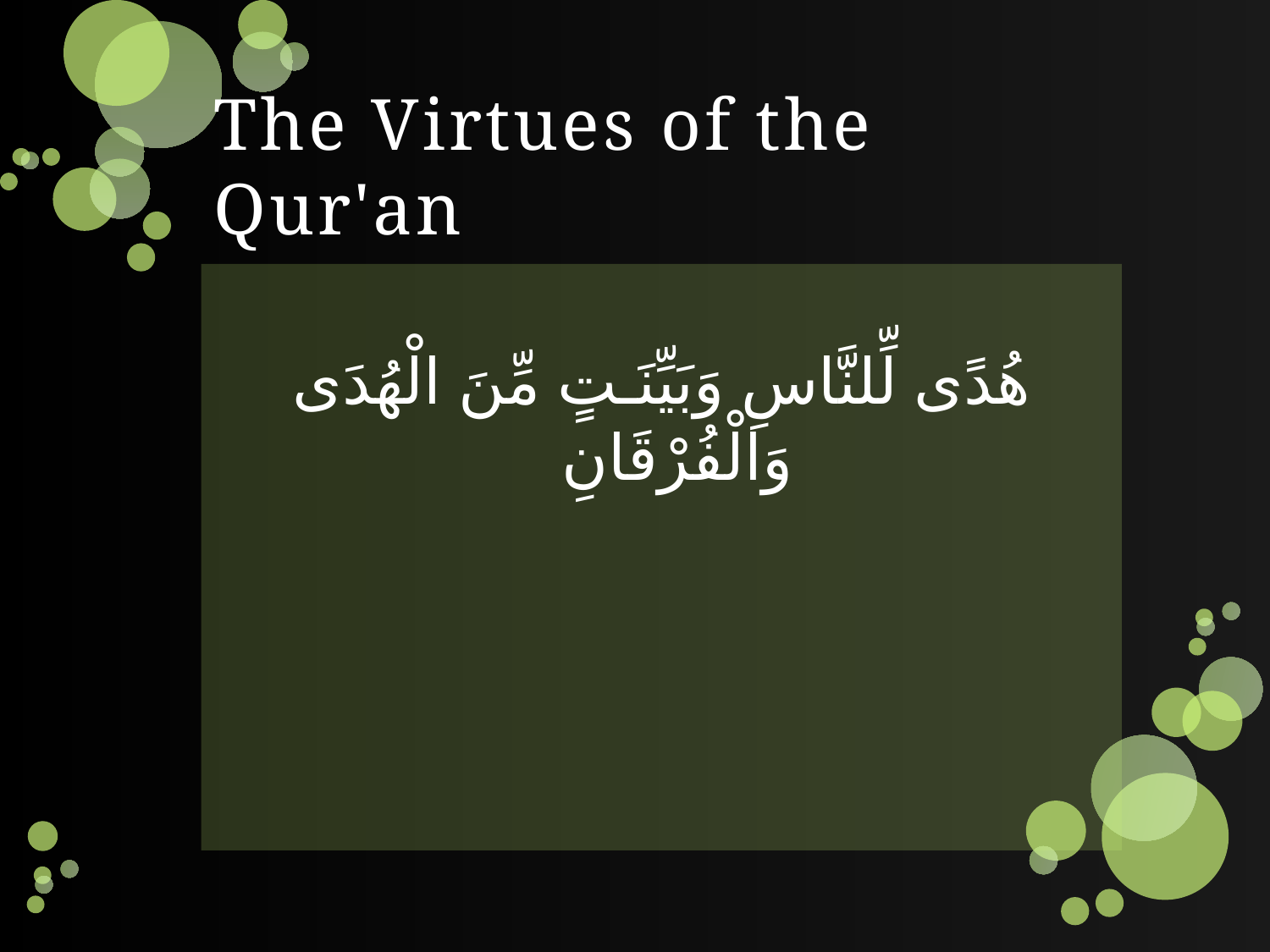

# The Virtues of the Qur'an

هُدًى لِّلنَّاسِ وَبَيِّنَـتٍ مِّنَ الْهُدَى وَالْفُرْقَانِ